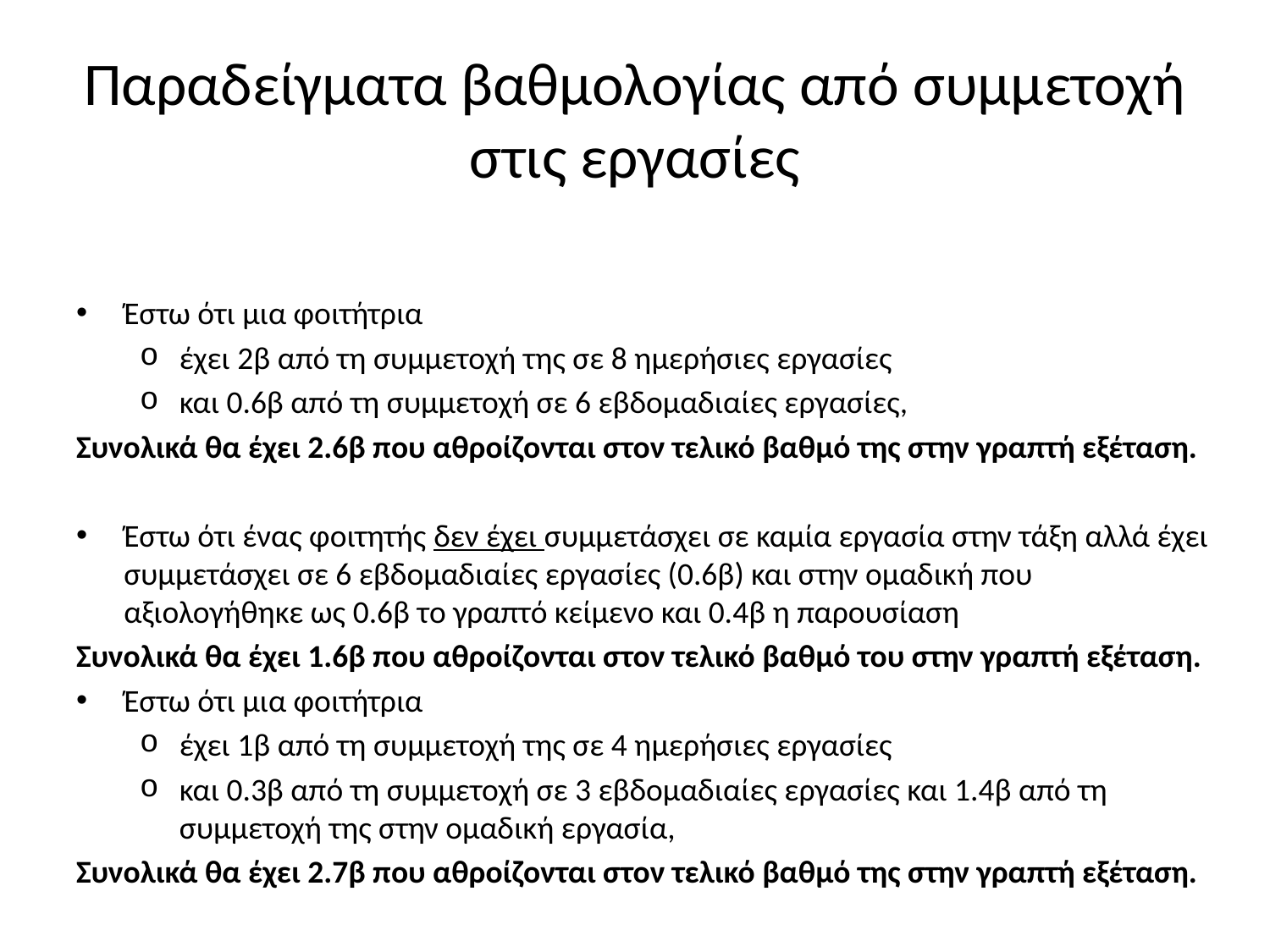

# Παραδείγματα βαθμολογίας από συμμετοχή στις εργασίες
Έστω ότι μια φοιτήτρια
έχει 2β από τη συμμετοχή της σε 8 ημερήσιες εργασίες
και 0.6β από τη συμμετοχή σε 6 εβδομαδιαίες εργασίες,
Συνολικά θα έχει 2.6β που αθροίζονται στον τελικό βαθμό της στην γραπτή εξέταση.

Έστω ότι ένας φοιτητής δεν έχει συμμετάσχει σε καμία εργασία στην τάξη αλλά έχει συμμετάσχει σε 6 εβδομαδιαίες εργασίες (0.6β) και στην ομαδική που αξιολογήθηκε ως 0.6β το γραπτό κείμενο και 0.4β η παρουσίαση
Συνολικά θα έχει 1.6β που αθροίζονται στον τελικό βαθμό του στην γραπτή εξέταση.
Έστω ότι μια φοιτήτρια
έχει 1β από τη συμμετοχή της σε 4 ημερήσιες εργασίες
και 0.3β από τη συμμετοχή σε 3 εβδομαδιαίες εργασίες και 1.4β από τη συμμετοχή της στην ομαδική εργασία,
Συνολικά θα έχει 2.7β που αθροίζονται στον τελικό βαθμό της στην γραπτή εξέταση.